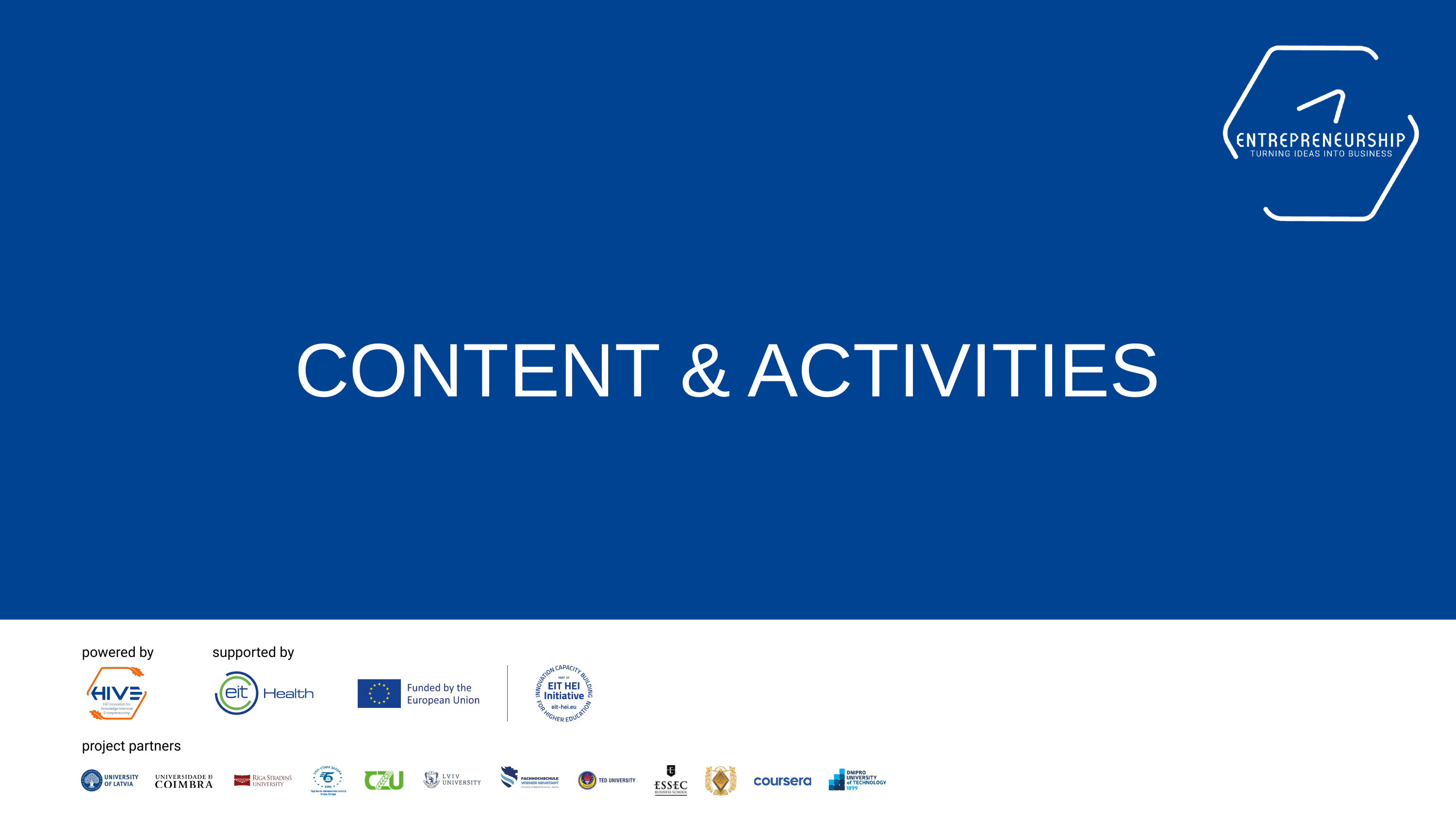

CONTENT & ACTIVITIES

powered by
supported by

project partners